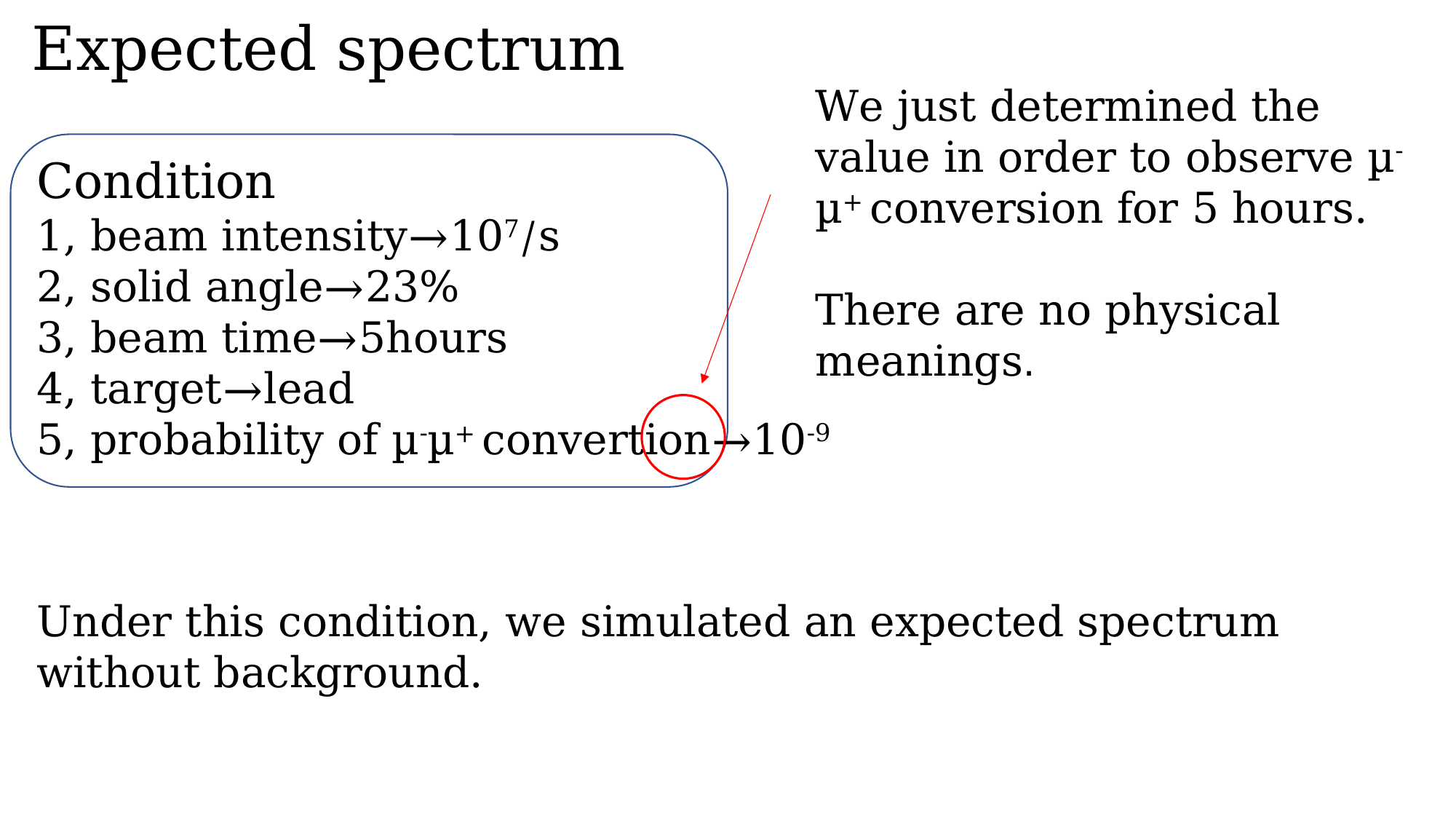

Expected spectrum
We just determined the value in order to observe µ-µ+ conversion for 5 hours.

There are no physical meanings.

Condition
1, beam intensity→107/s
2, solid angle→23%
3, beam time→5hours
4, target→lead
5, probability of µ-µ+ convertion→10-9

Under this condition, we simulated an expected spectrum without background.